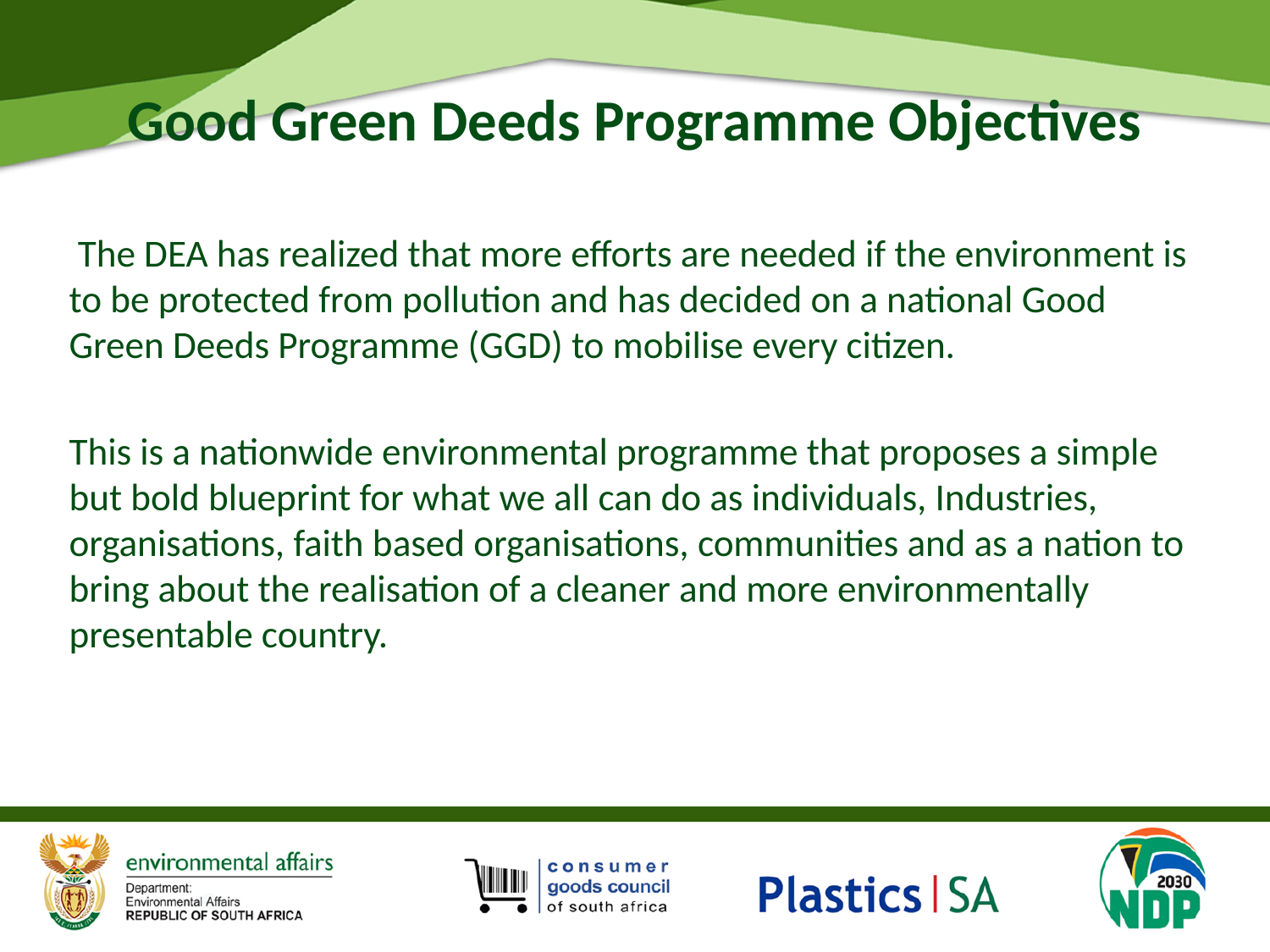

# Good Green Deeds Programme Objectives
 The DEA has realized that more efforts are needed if the environment is to be protected from pollution and has decided on a national Good Green Deeds Programme (GGD) to mobilise every citizen.

This is a nationwide environmental programme that proposes a simple but bold blueprint for what we all can do as individuals, Industries, organisations, faith based organisations, communities and as a nation to bring about the realisation of a cleaner and more environmentally presentable country.